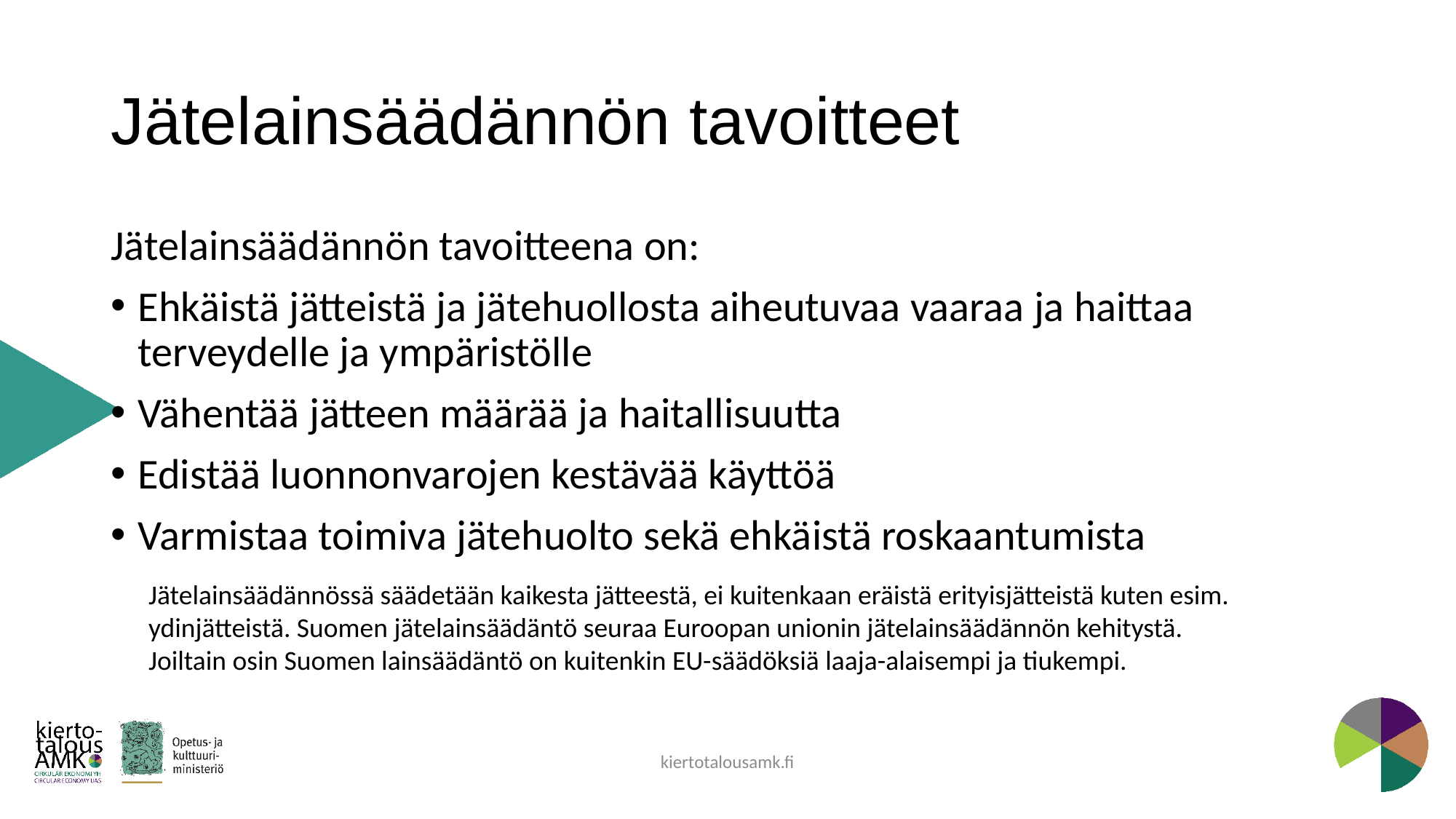

# Jätelainsäädännön tavoitteet
Jätelainsäädännön tavoitteena on:
Ehkäistä jätteistä ja jätehuollosta aiheutuvaa vaaraa ja haittaa terveydelle ja ympäristölle
Vähentää jätteen määrää ja haitallisuutta
Edistää luonnonvarojen kestävää käyttöä
Varmistaa toimiva jätehuolto sekä ehkäistä roskaantumista

Jätelainsäädännössä säädetään kaikesta jätteestä, ei kuitenkaan eräistä erityisjätteistä kuten esim. ydinjätteistä. Suomen jätelainsäädäntö seuraa Euroopan unionin jätelainsäädännön kehitystä. Joiltain osin Suomen lainsäädäntö on kuitenkin EU-säädöksiä laaja-alaisempi ja tiukempi.
kiertotalousamk.fi